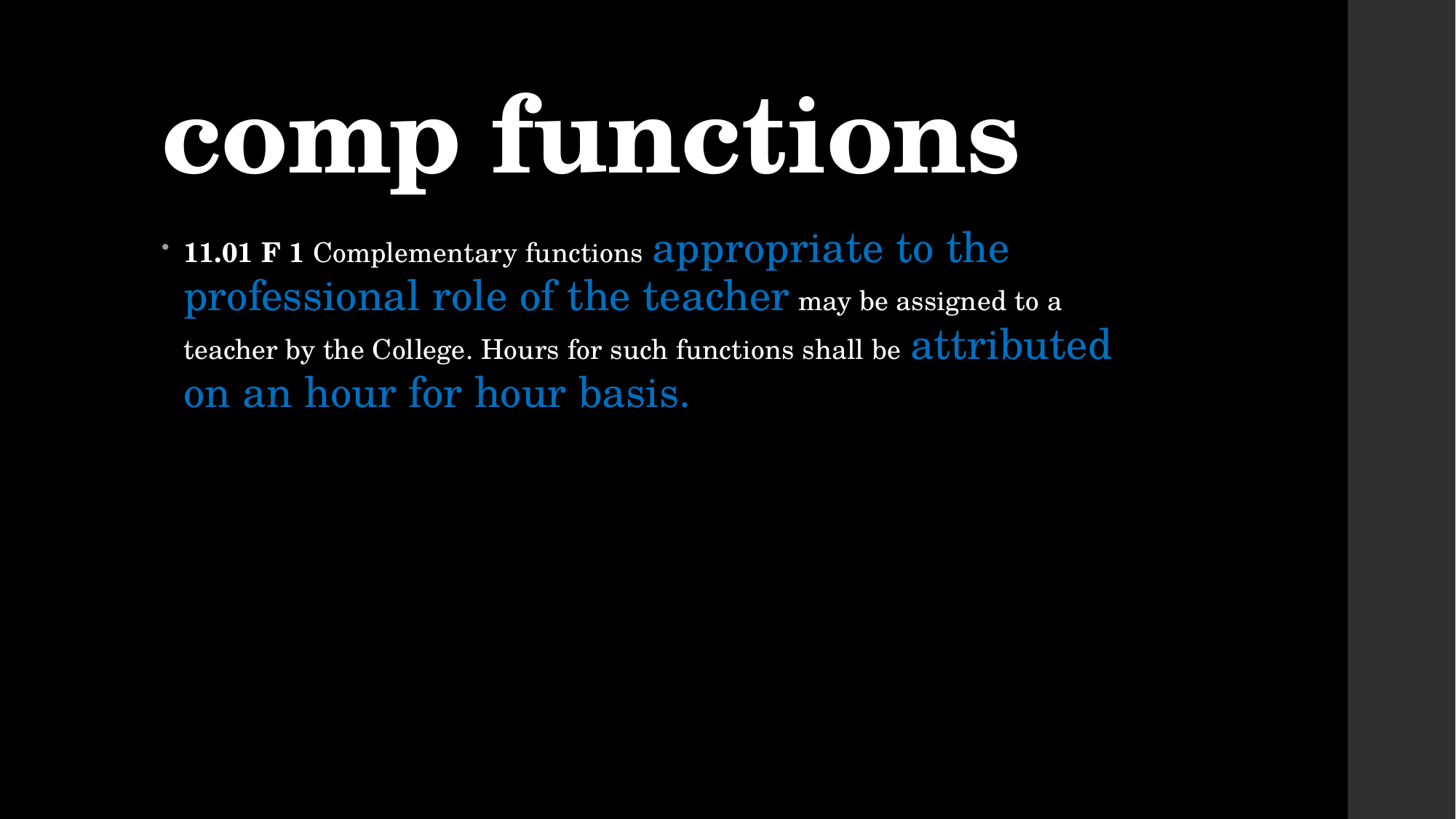

# comp functions
11.01 F 1 Complementary functions appropriate to the professional role of the teacher may be assigned to a teacher by the College. Hours for such functions shall be attributed on an hour for hour basis.